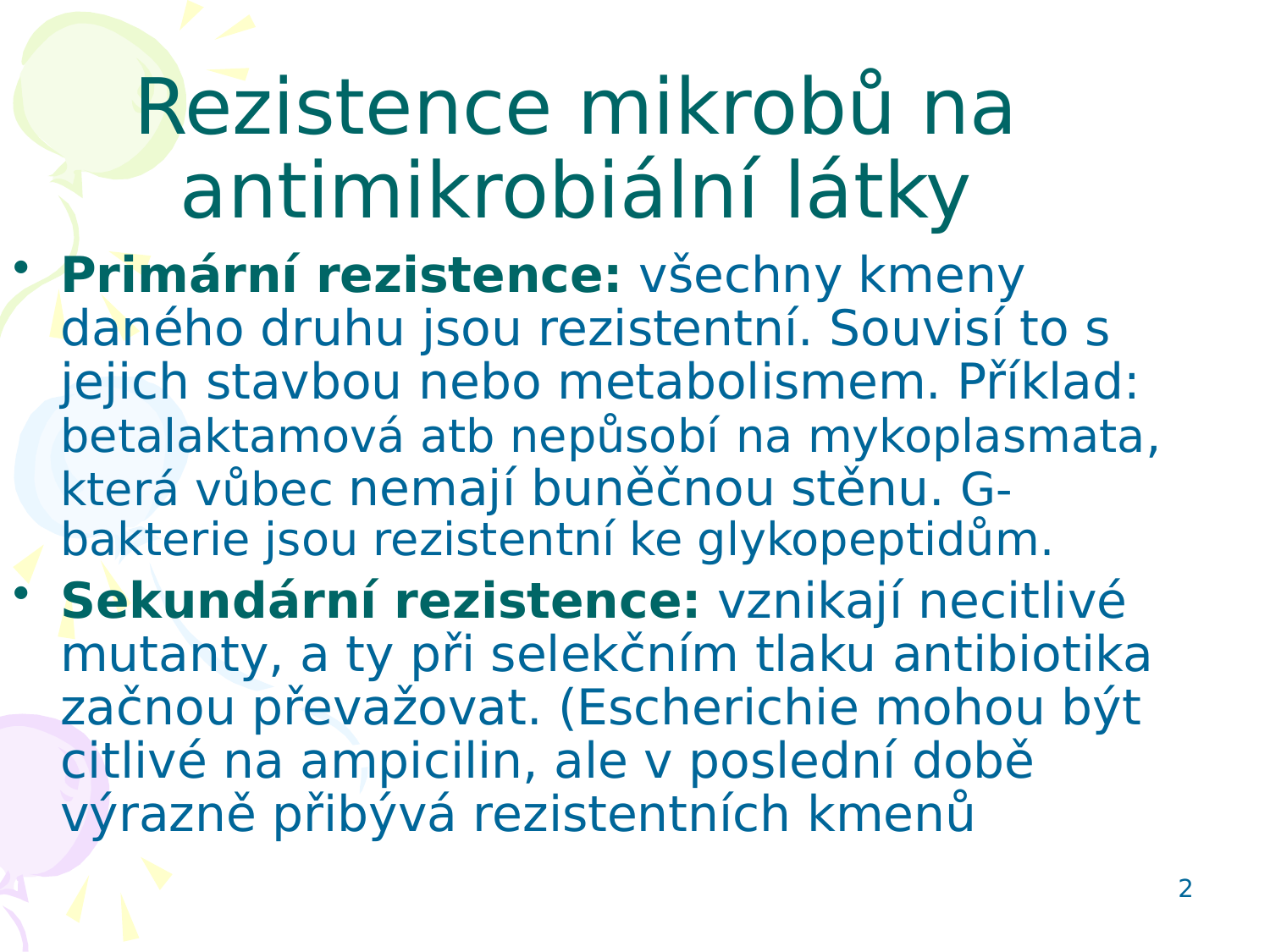

Rezistence mikrobů na antimikrobiální látky
Primární rezistence: všechny kmeny daného druhu jsou rezistentní. Souvisí to s jejich stavbou nebo metabolismem. Příklad: betalaktamová atb nepůsobí na mykoplasmata, která vůbec nemají buněčnou stěnu. G- bakterie jsou rezistentní ke glykopeptidům.
Sekundární rezistence: vznikají necitlivé mutanty, a ty při selekčním tlaku antibiotika začnou převažovat. (Escherichie mohou být citlivé na ampicilin, ale v poslední době výrazně přibývá rezistentních kmenů
2